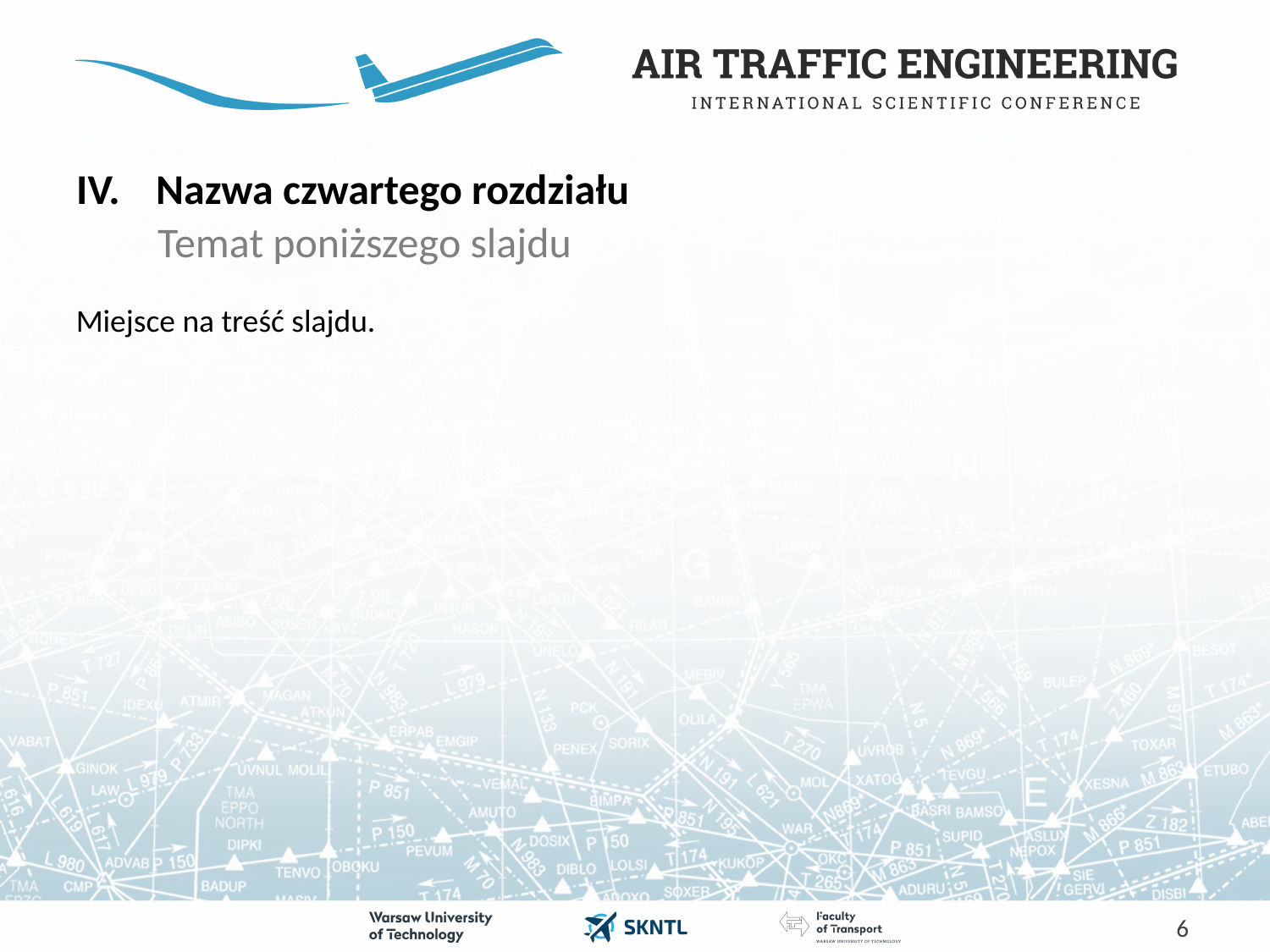

# Nazwa czwartego rozdziału
Temat poniższego slajdu
Miejsce na treść slajdu.
6